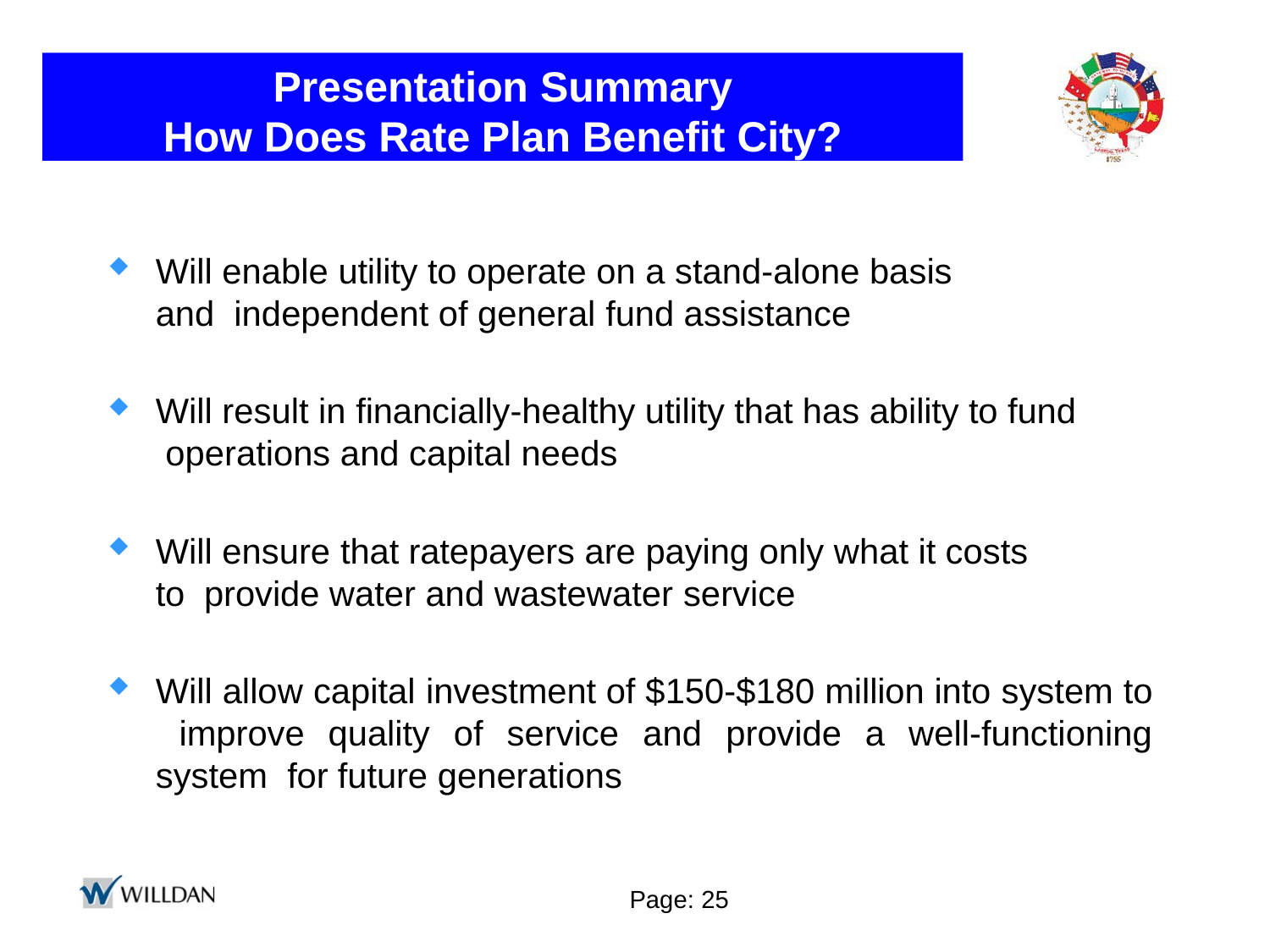

Presentation Summary
How Does Rate Plan Benefit City?
Will enable utility to operate on a stand-alone basis and  independent of general fund assistance

Will result in financially-healthy utility that has ability to fund  operations and capital needs

Will ensure that ratepayers are paying only what it costs to  provide water and wastewater service

Will allow capital investment of $150-$180 million into system to  improve quality of service and provide a well-functioning system  for future generations
Page: 25